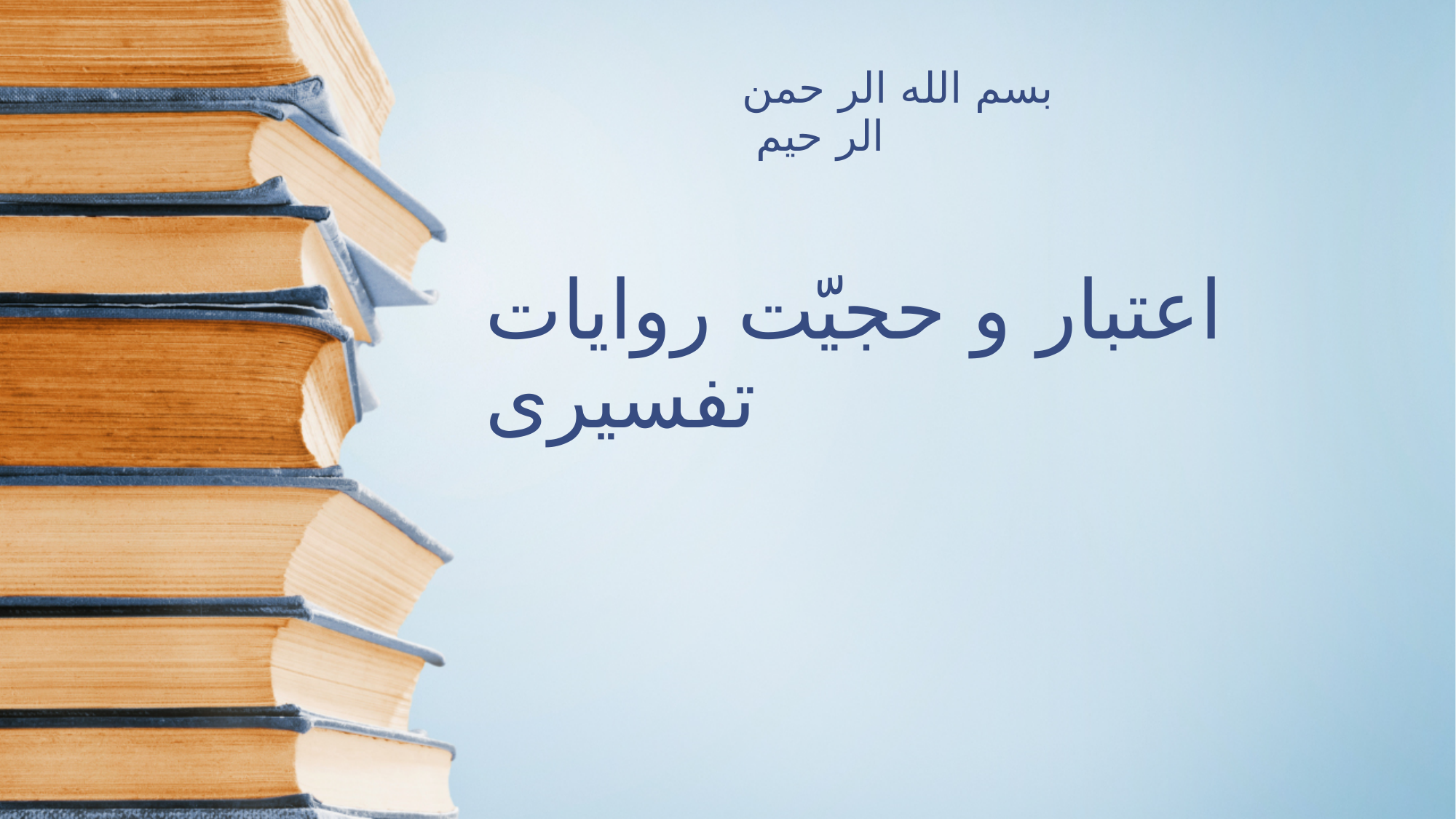

بسم الله الر حمن الر حیم
# اعتبار و حجیّت روایات تفسیری